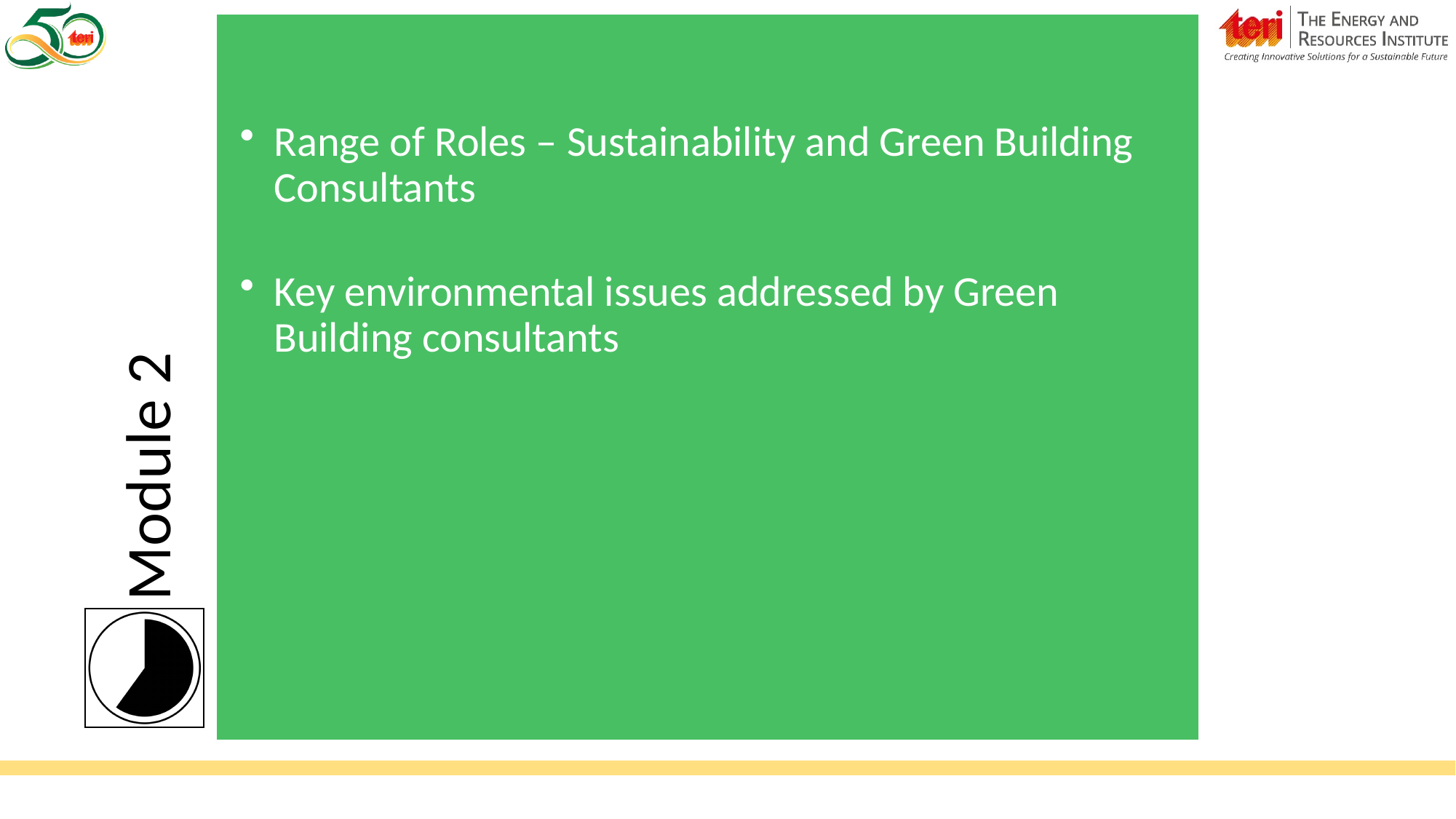

Module 2
Range of Roles – Sustainability and Green Building Consultants

Key environmental issues addressed by Green Building consultants